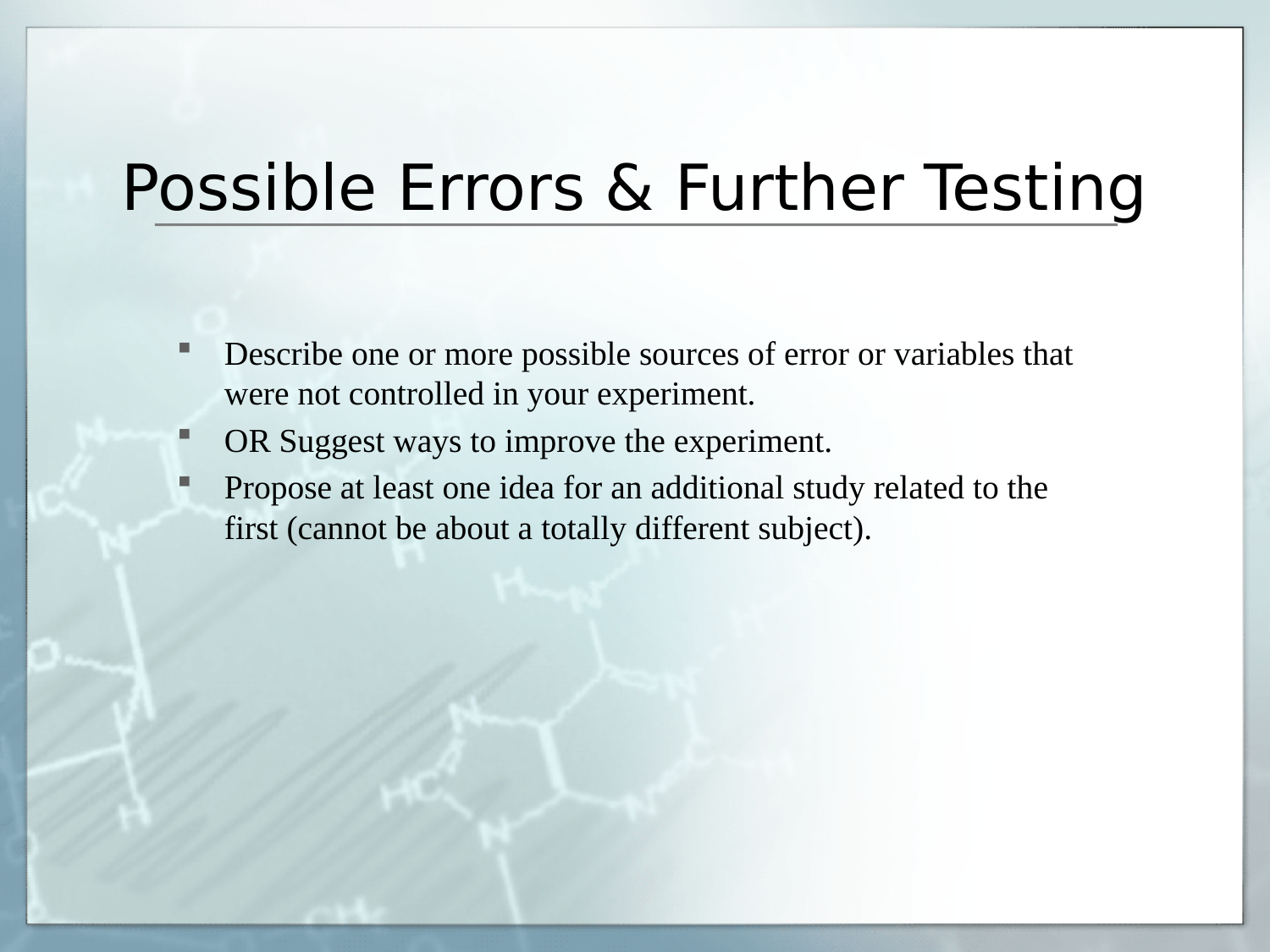

# Possible Errors & Further Testing
Describe one or more possible sources of error or variables that were not controlled in your experiment.
OR Suggest ways to improve the experiment.
Propose at least one idea for an additional study related to the first (cannot be about a totally different subject).